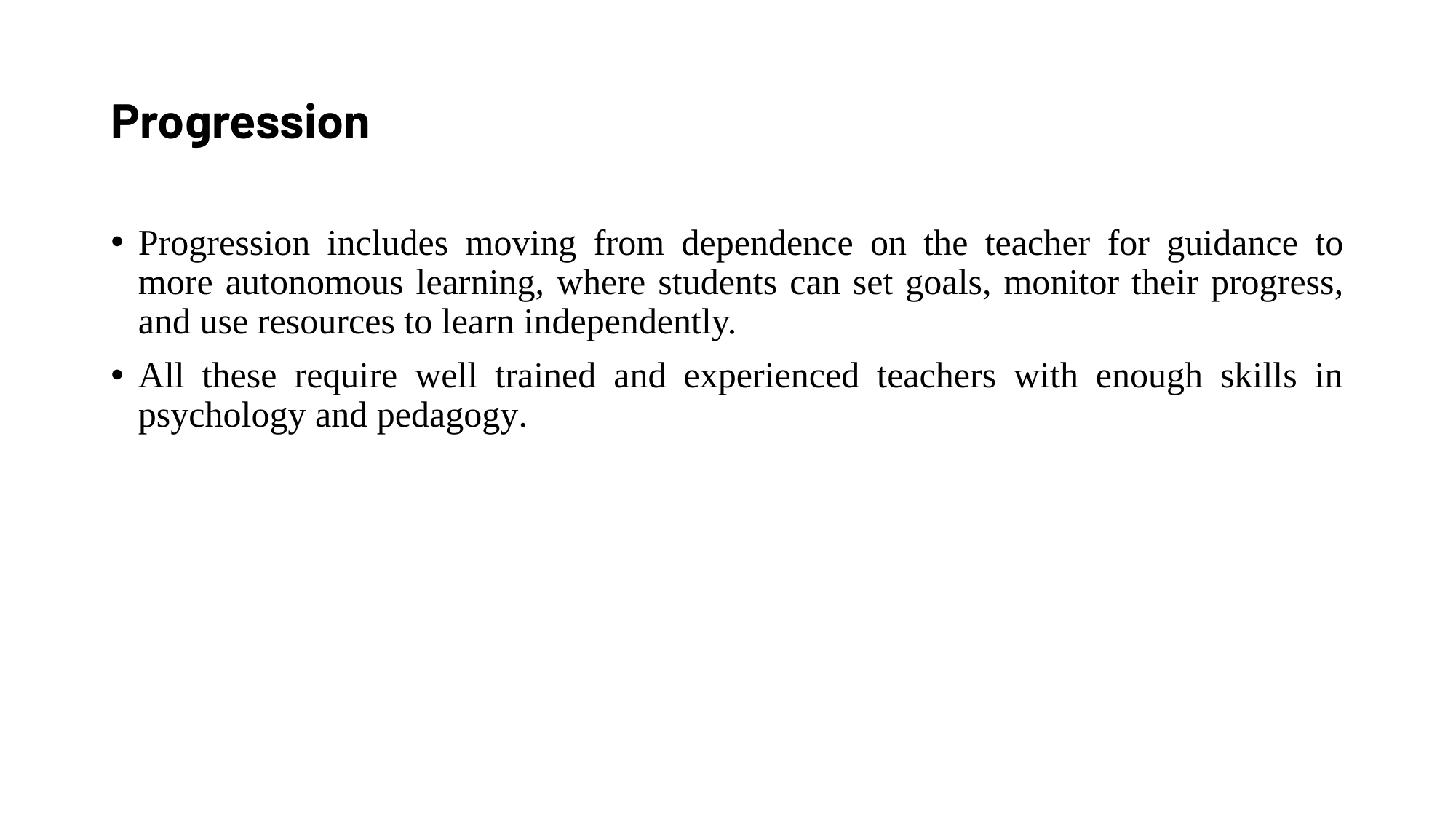

# Progression
Progression includes moving from dependence on the teacher for guidance to more autonomous learning, where students can set goals, monitor their progress, and use resources to learn independently.
All these require well trained and experienced teachers with enough skills in psychology and pedagogy.